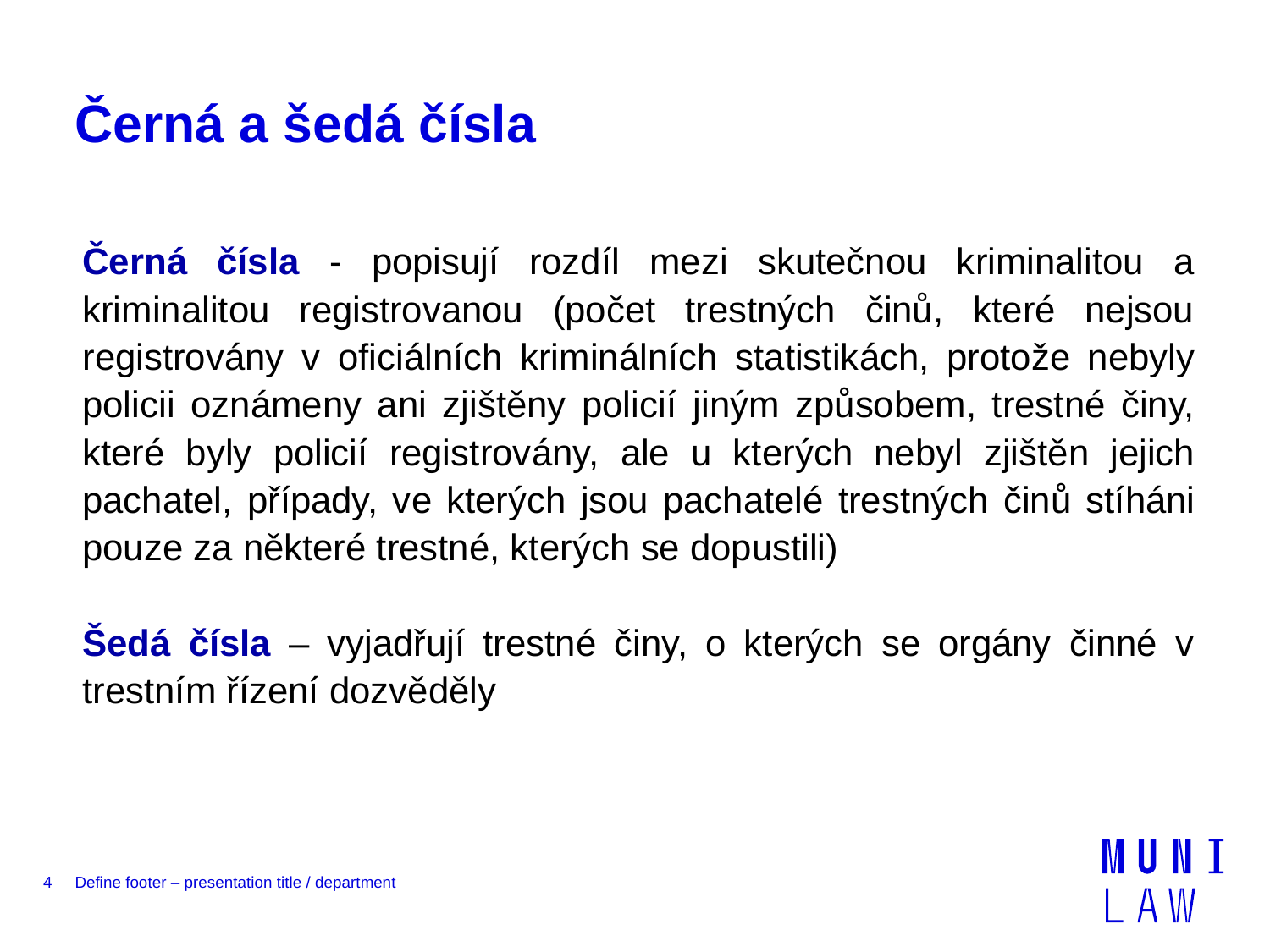

# Černá a šedá čísla
Černá čísla - popisují rozdíl mezi skutečnou kriminalitou a kriminalitou registrovanou (počet trestných činů, které nejsou registrovány v oficiálních kriminálních statistikách, protože nebyly policii oznámeny ani zjištěny policií jiným způsobem, trestné činy, které byly policií registrovány, ale u kterých nebyl zjištěn jejich pachatel, případy, ve kterých jsou pachatelé trestných činů stíháni pouze za některé trestné, kterých se dopustili)

Šedá čísla – vyjadřují trestné činy, o kterých se orgány činné v trestním řízení dozvěděly

4
Define footer – presentation title / department